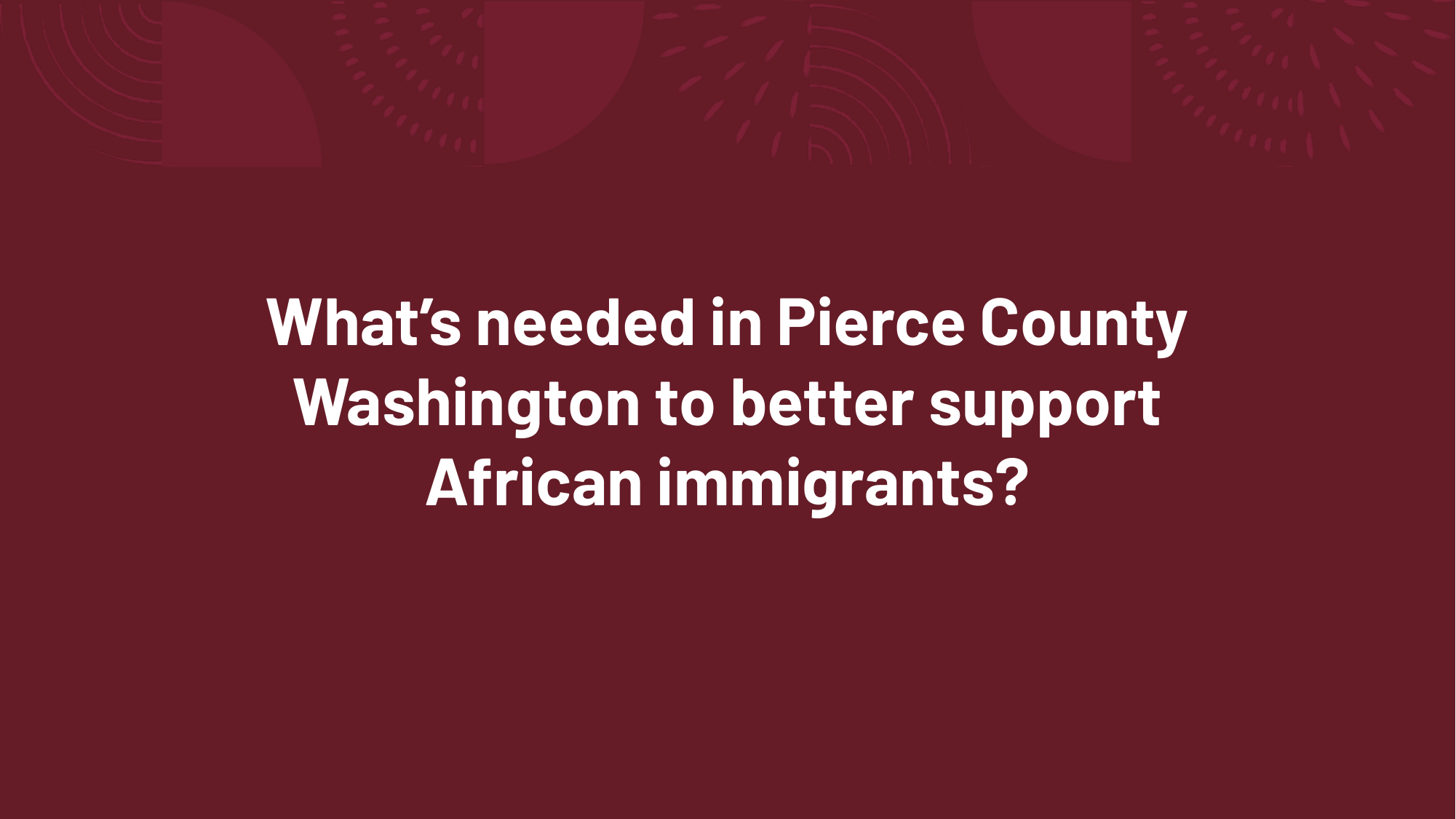

# What’s needed in Pierce County Washington to better support African immigrants?